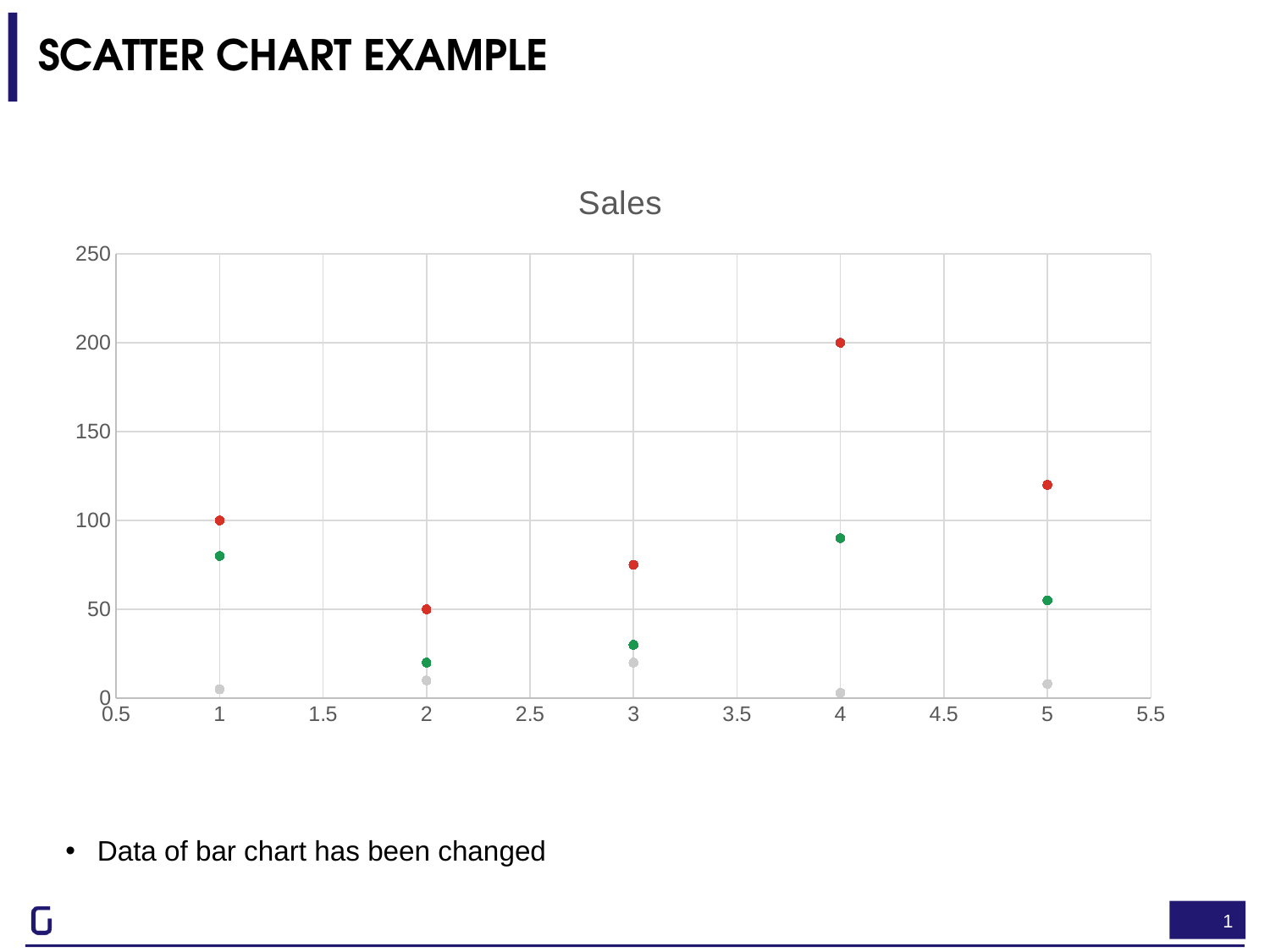

# Scatter Chart Example

### Chart: Sales

| Category | Sales | Profit | Growth |
|---|---|---|---|
Data of bar chart has been changed